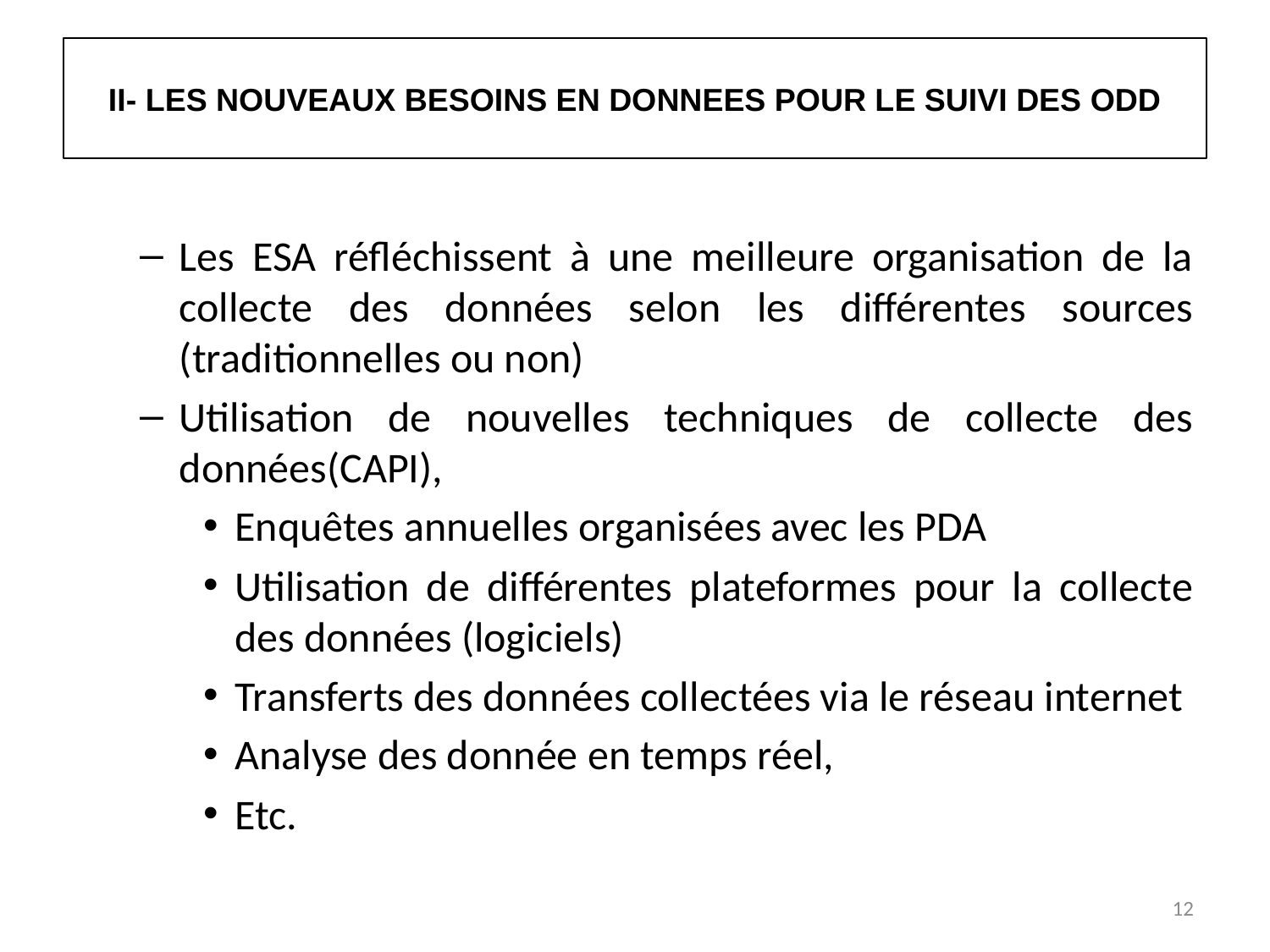

II- LES NOUVEAUX BESOINS EN DONNEES POUR LE SUIVI DES ODD
Les ESA réfléchissent à une meilleure organisation de la collecte des données selon les différentes sources (traditionnelles ou non)
Utilisation de nouvelles techniques de collecte des données(CAPI),
Enquêtes annuelles organisées avec les PDA
Utilisation de différentes plateformes pour la collecte des données (logiciels)
Transferts des données collectées via le réseau internet
Analyse des donnée en temps réel,
Etc.

12